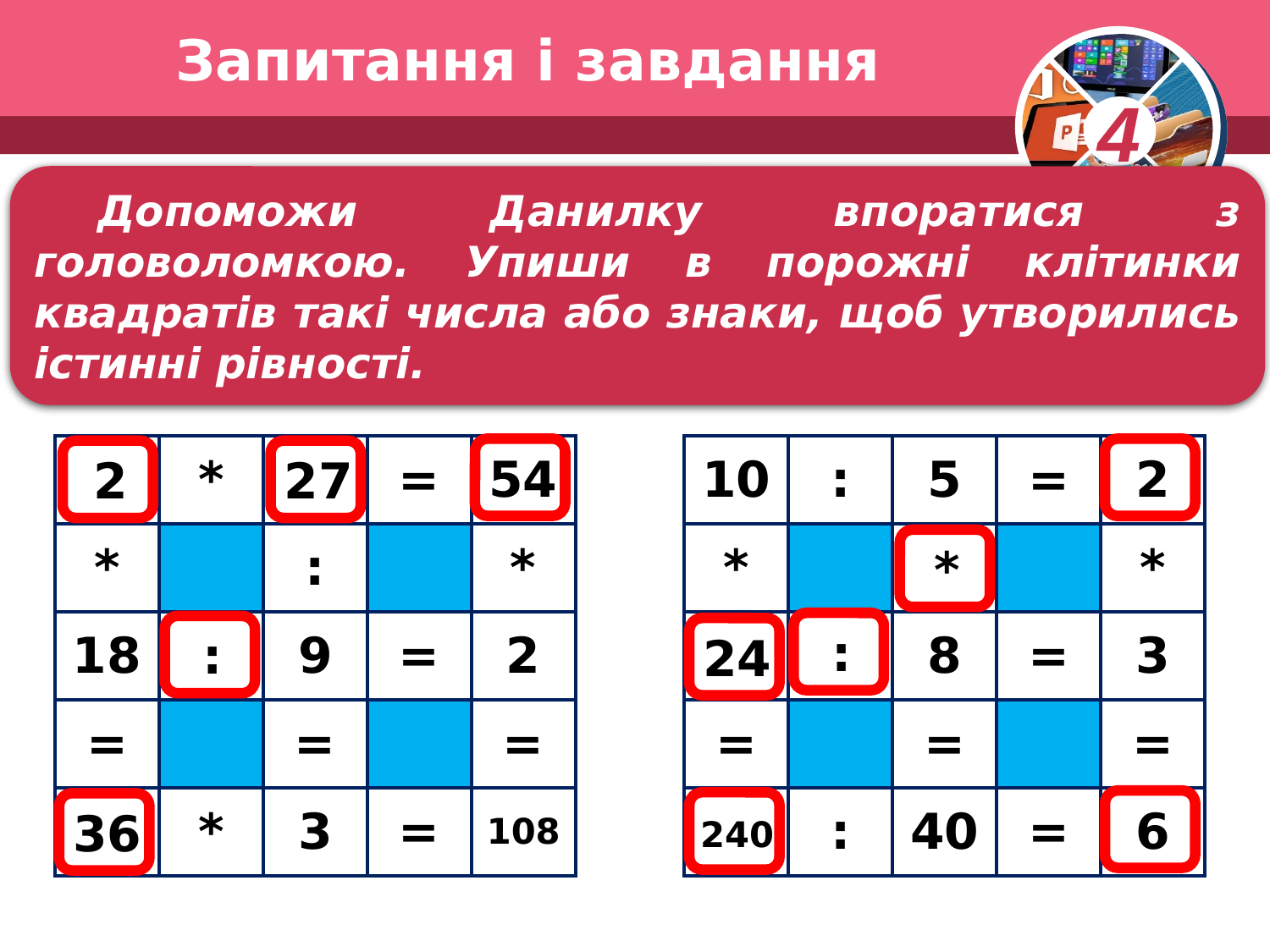

# Запитання і завдання
Допоможи Данилку впоратися з головоломкою. Упиши в порожні клітинки квадратів такі числа або знаки, щоб утворились істинні рівності.
|  | \* |  | = |  |
| --- | --- | --- | --- | --- |
| \* |  | : |  | \* |
| 18 |  | 9 | = | 2 |
| = |  | = |  | = |
|  | \* | 3 | = | 108 |
| 10 | : | 5 | = |  |
| --- | --- | --- | --- | --- |
| \* |  |  |  | \* |
|  |  | 8 | = | 3 |
| = |  | = |  | = |
|  | : | 40 | = |  |

54
2
2
27

*

:

:
24

6
36
240